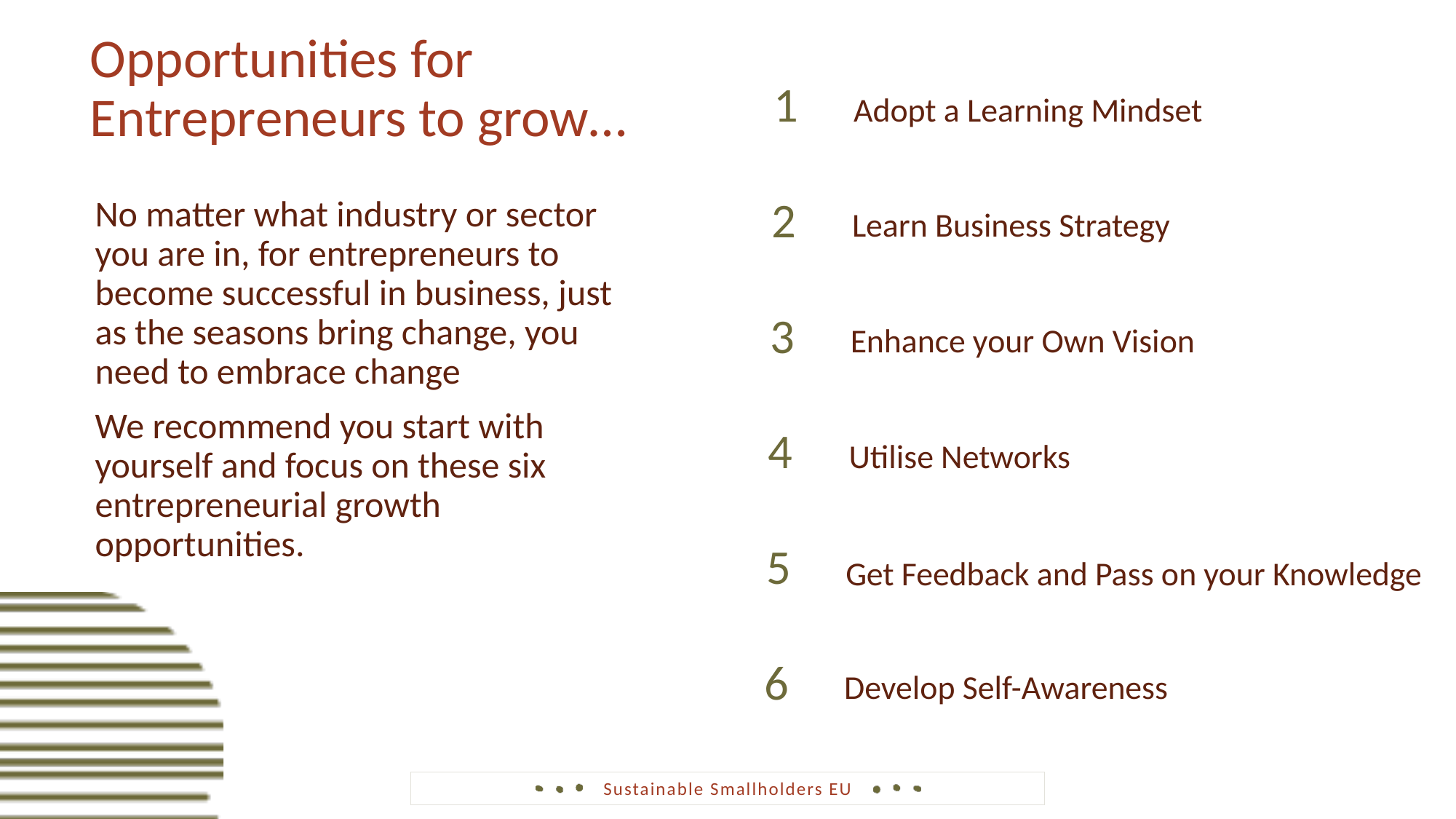

Opportunities for Entrepreneurs to grow…
Adopt a Learning Mindset
1
Learn Business Strategy
2
No matter what industry or sector you are in, for entrepreneurs to become successful in business, just as the seasons bring change, you need to embrace change
We recommend you start with yourself and focus on these six entrepreneurial growth opportunities.

Enhance your Own Vision
3
Utilise Networks
4

Get Feedback and Pass on your Knowledge

5
Develop Self-Awareness
6